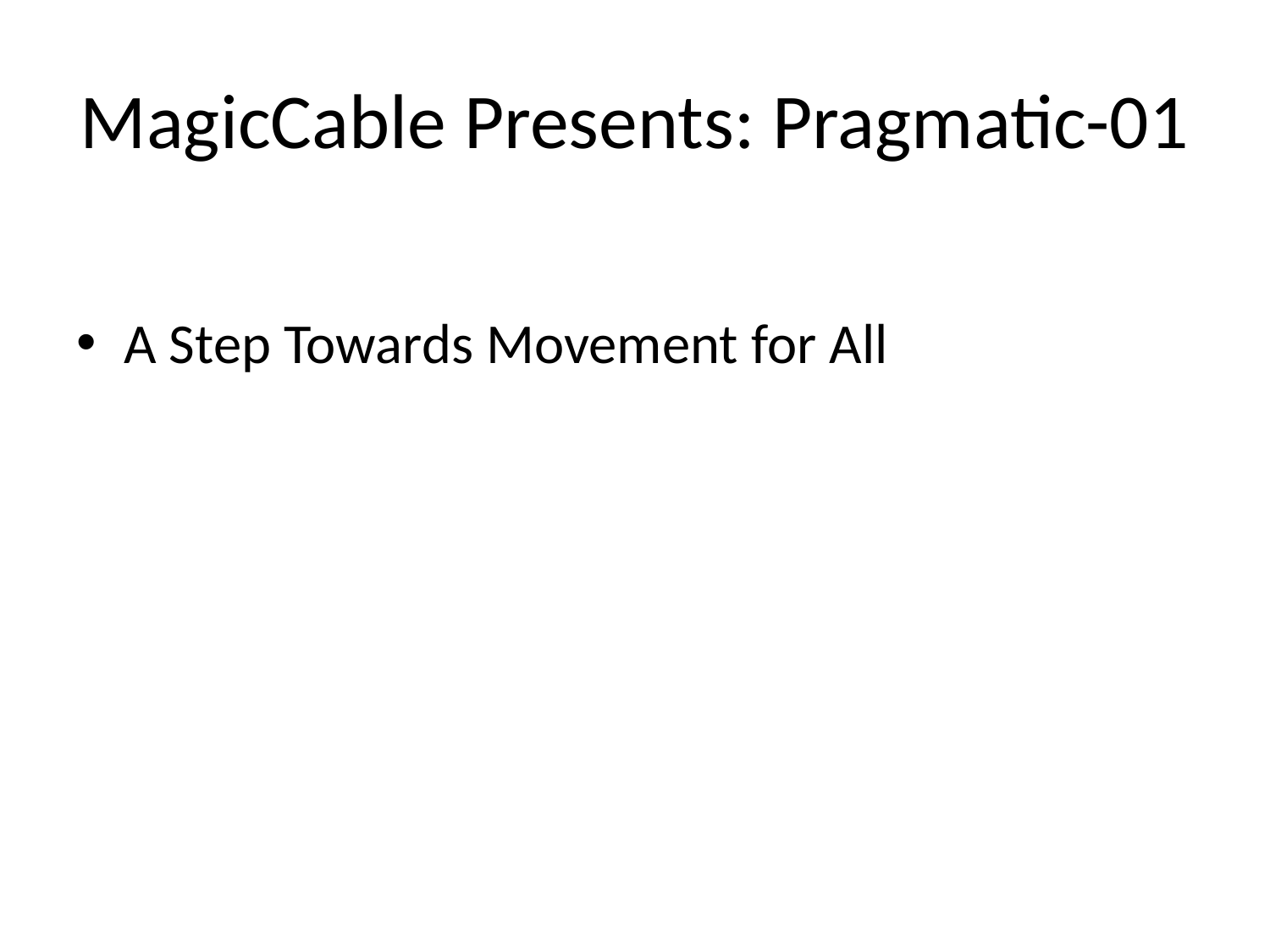

# MagicCable Presents: Pragmatic-01

A Step Towards Movement for All